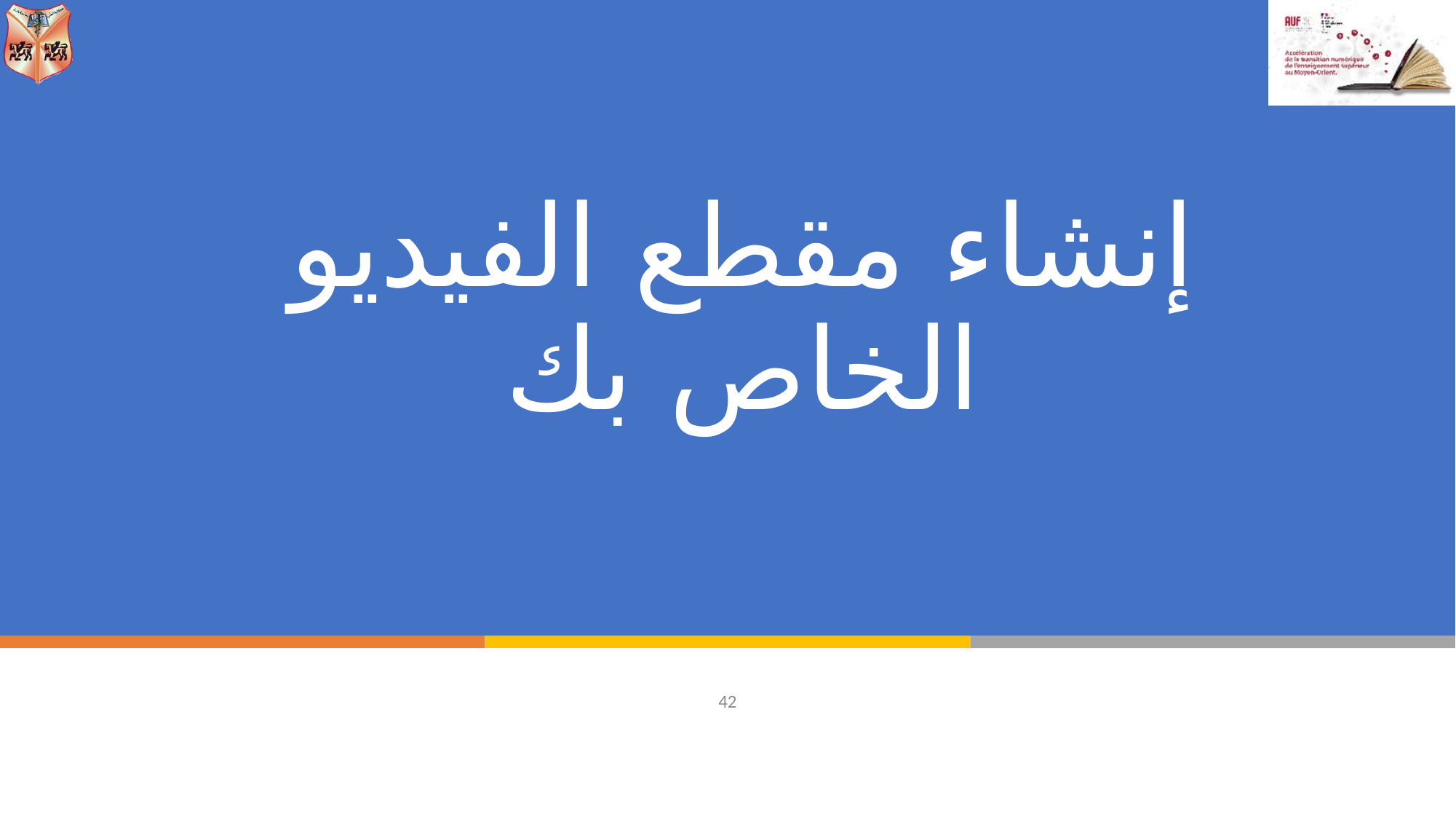

# إنشاء مقطع الفيديو الخاص بك
42